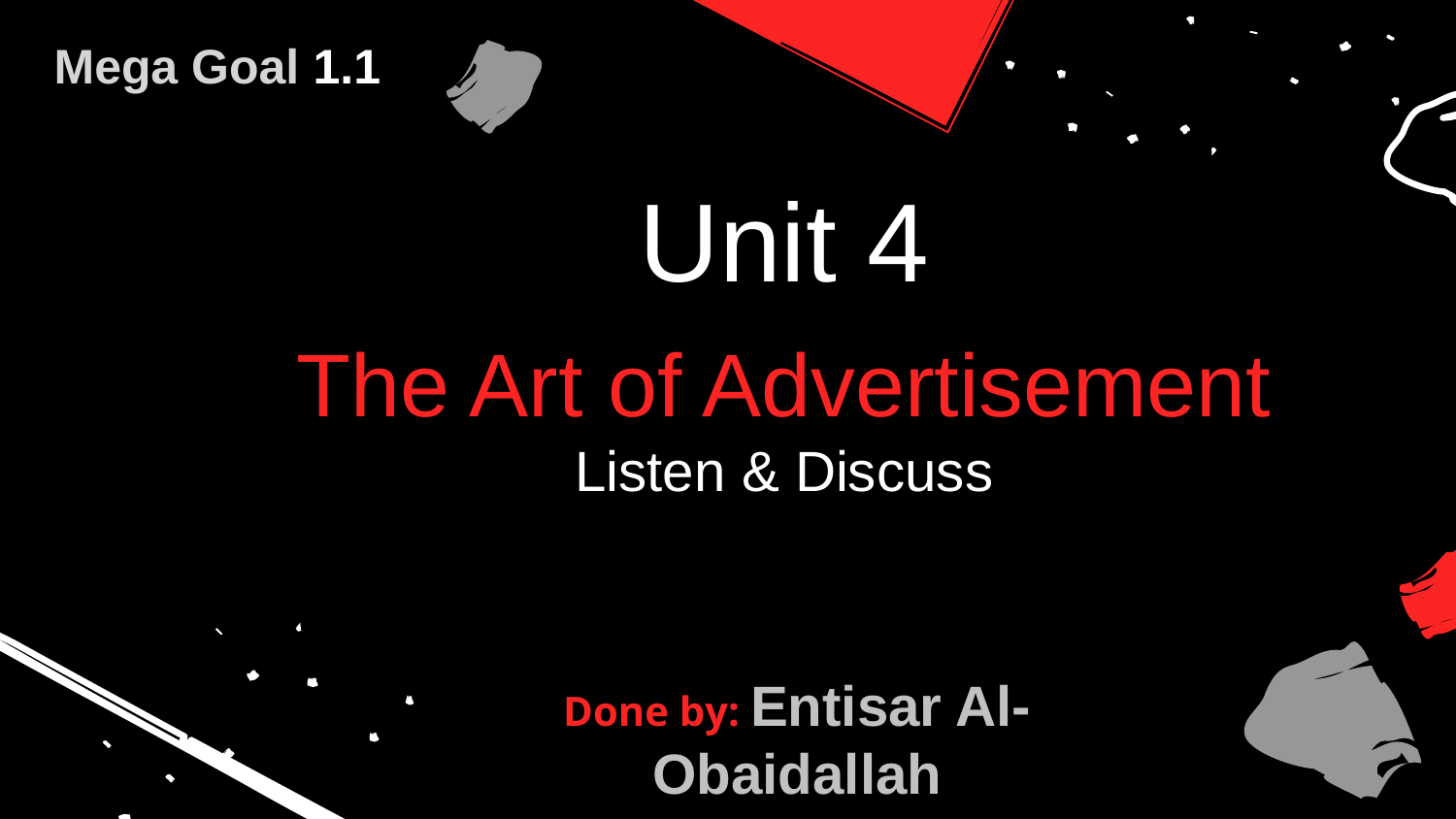

Mega Goal 1.1
# Unit 4 The Art of Advertisement Listen & Discuss
Done by: Entisar Al-Obaidallah